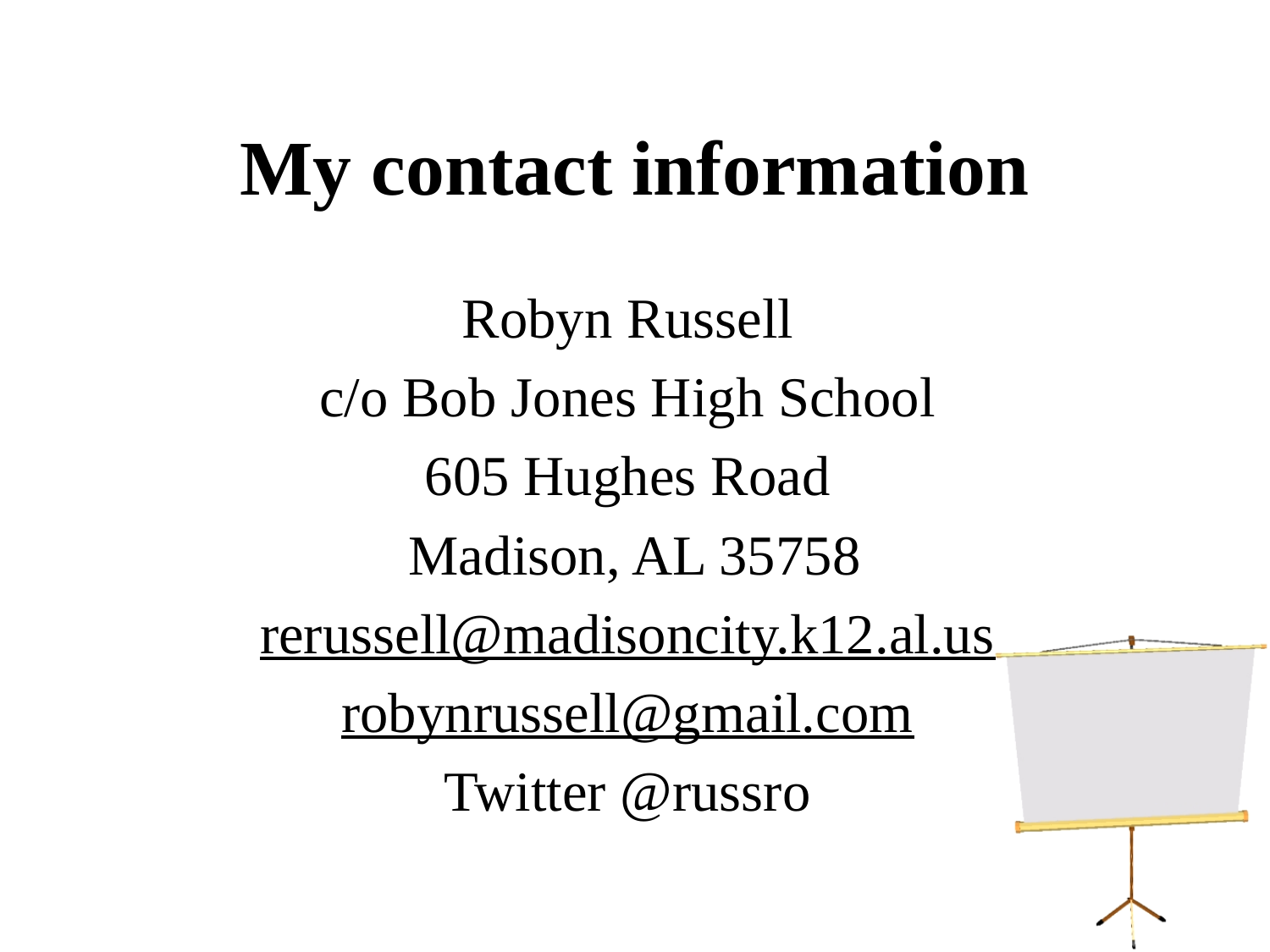

# My contact information
Robyn Russell
c/o Bob Jones High School
605 Hughes Road
Madison, AL 35758
rerussell@madisoncity.k12.al.us
robynrussell@gmail.com
Twitter @russro